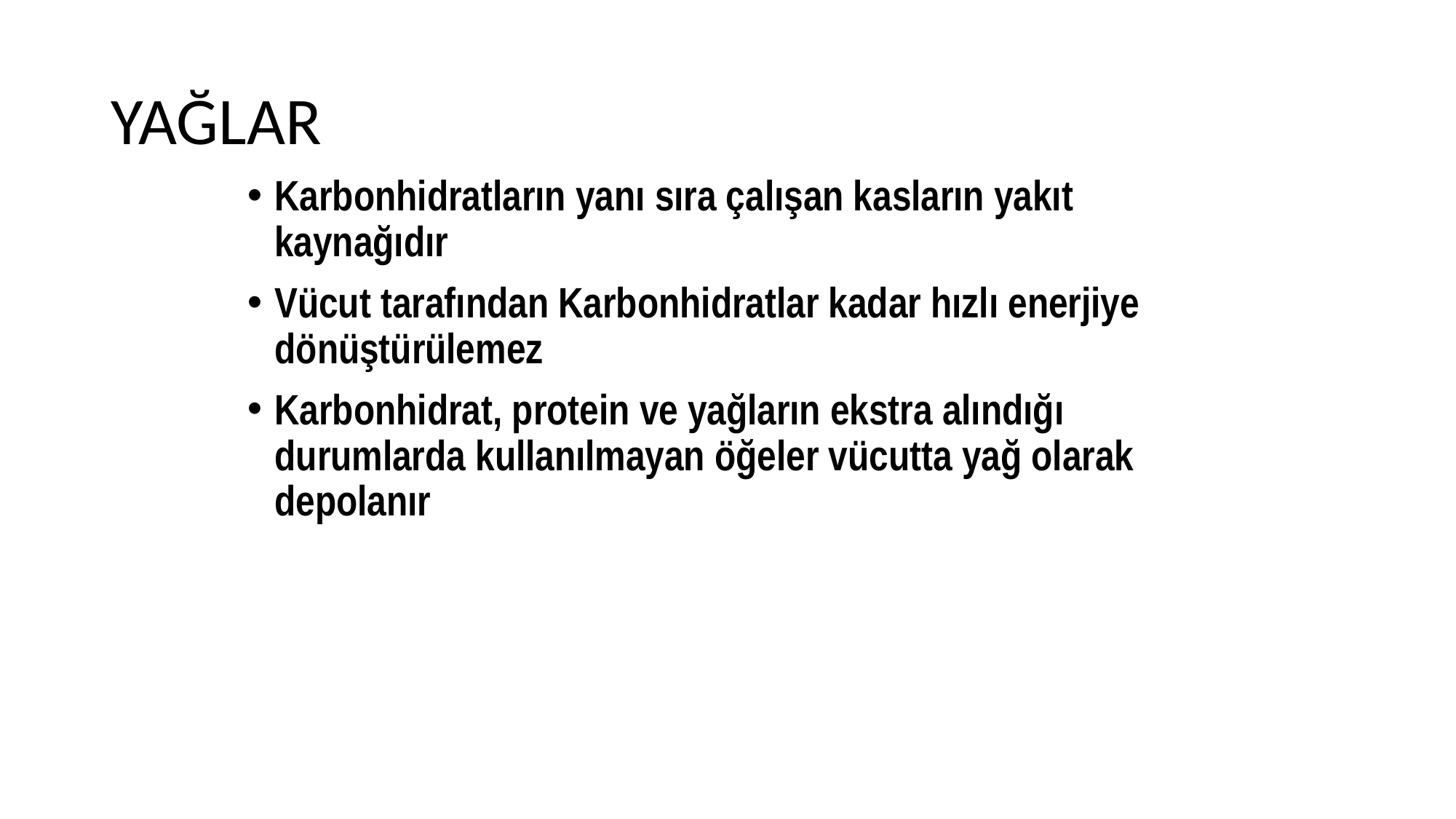

# YAĞLAR
Karbonhidratların yanı sıra çalışan kasların yakıt kaynağıdır
Vücut tarafından Karbonhidratlar kadar hızlı enerjiye dönüştürülemez
Karbonhidrat, protein ve yağların ekstra alındığı durumlarda kullanılmayan öğeler vücutta yağ olarak depolanır